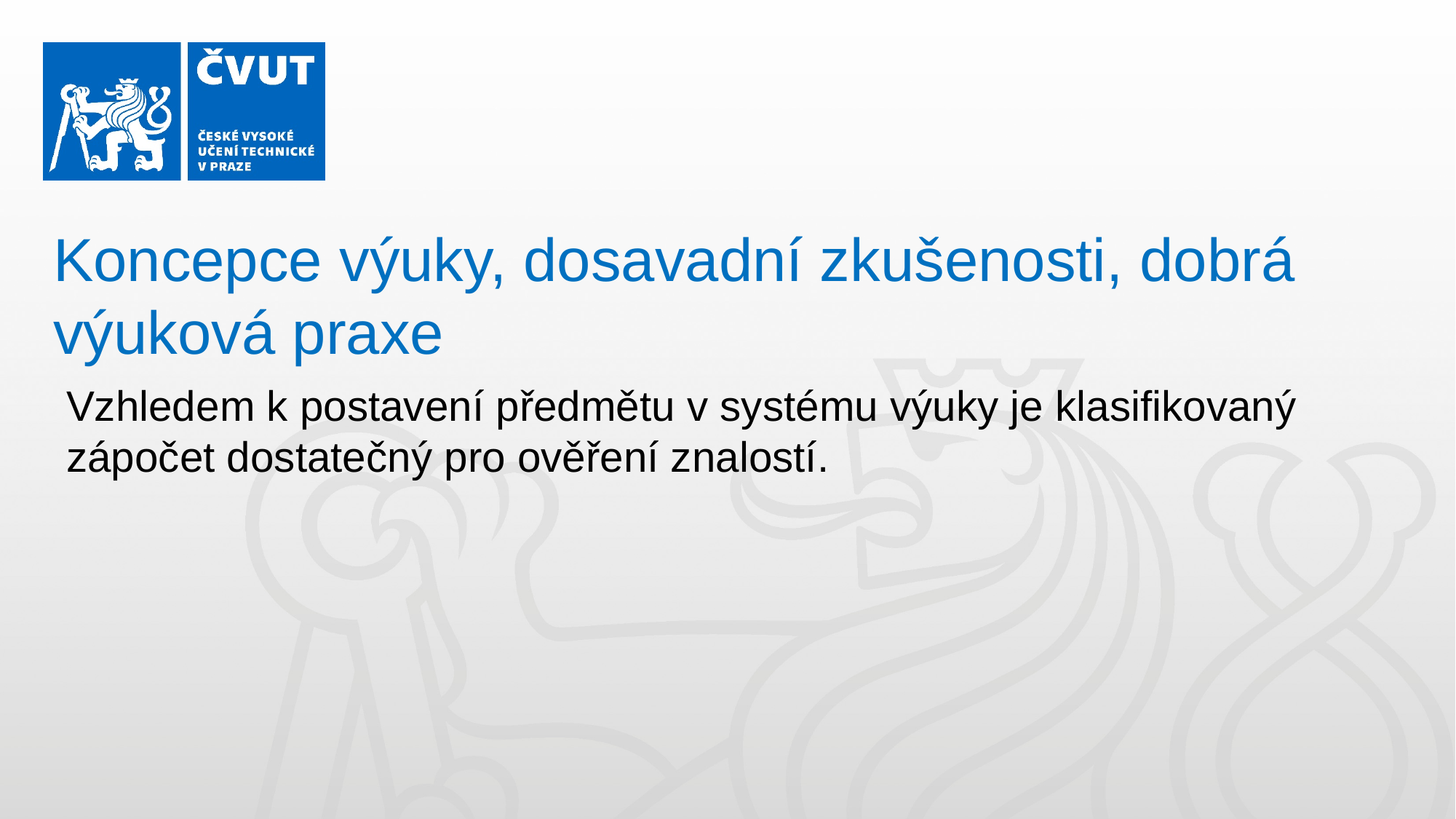

Koncepce výuky, dosavadní zkušenosti, dobrá výuková praxe
Vzhledem k postavení předmětu v systému výuky je klasifikovaný zápočet dostatečný pro ověření znalostí.